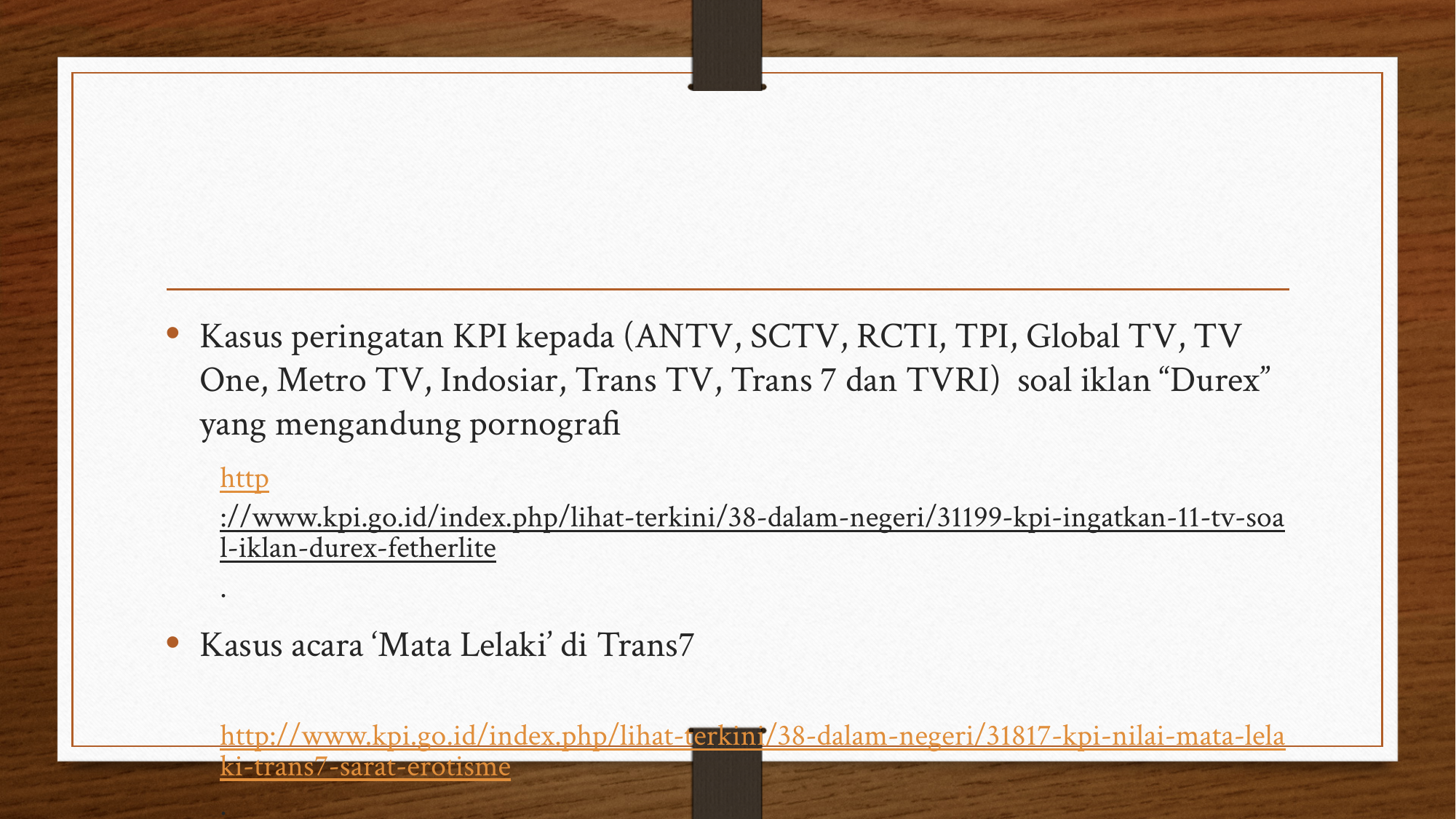

#
Kasus peringatan KPI kepada (ANTV, SCTV, RCTI, TPI, Global TV, TV One, Metro TV, Indosiar, Trans TV, Trans 7 dan TVRI)  soal iklan “Durex” yang mengandung pornografi
http://www.kpi.go.id/index.php/lihat-terkini/38-dalam-negeri/31199-kpi-ingatkan-11-tv-soal-iklan-durex-fetherlite.
Kasus acara ‘Mata Lelaki’ di Trans7
 http://www.kpi.go.id/index.php/lihat-terkini/38-dalam-negeri/31817-kpi-nilai-mata-lelaki-trans7-sarat-erotisme.